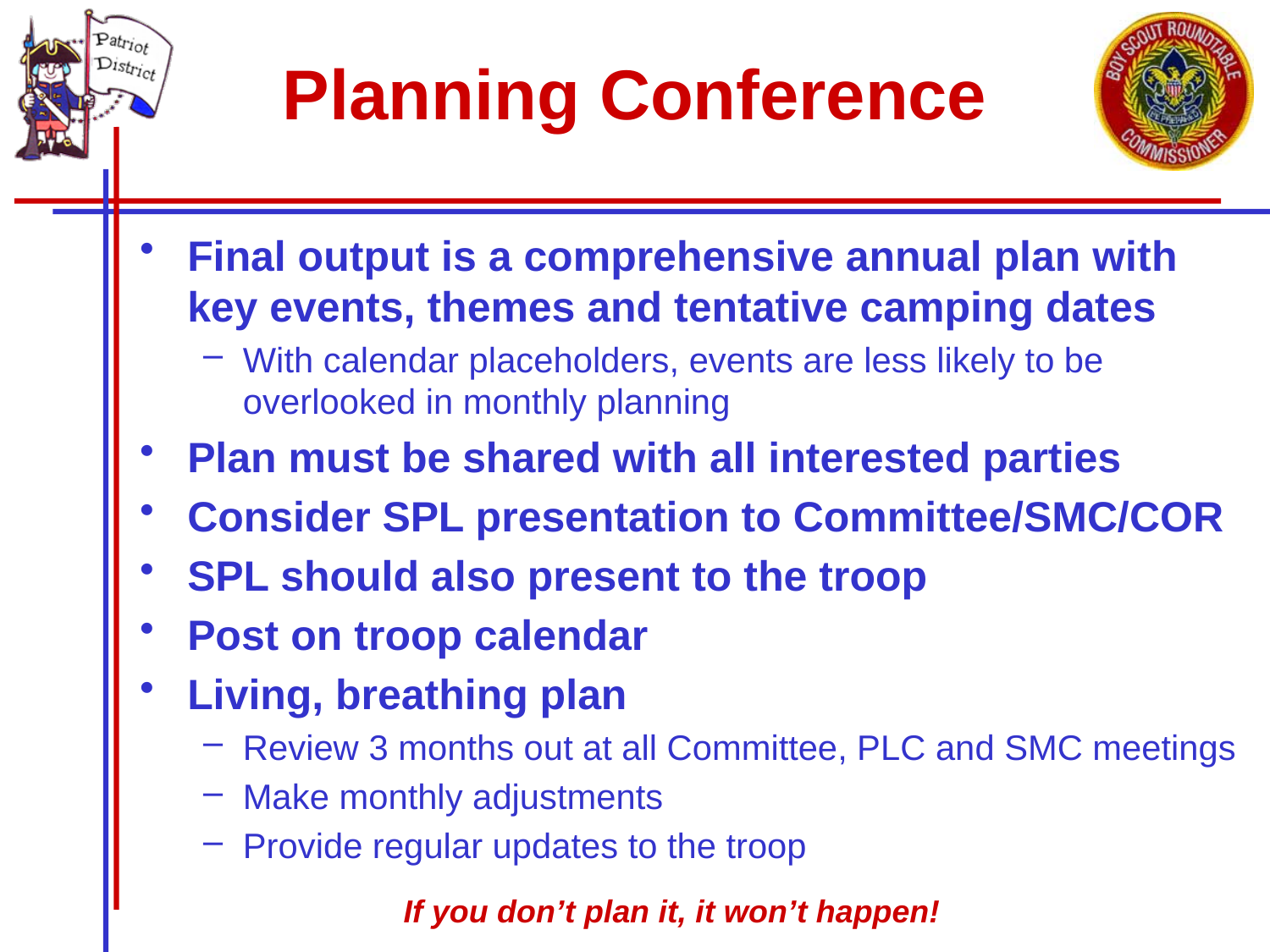

# Planning Conference
Final output is a comprehensive annual plan with key events, themes and tentative camping dates
With calendar placeholders, events are less likely to be overlooked in monthly planning
Plan must be shared with all interested parties
Consider SPL presentation to Committee/SMC/COR
SPL should also present to the troop
Post on troop calendar
Living, breathing plan
Review 3 months out at all Committee, PLC and SMC meetings
Make monthly adjustments
Provide regular updates to the troop